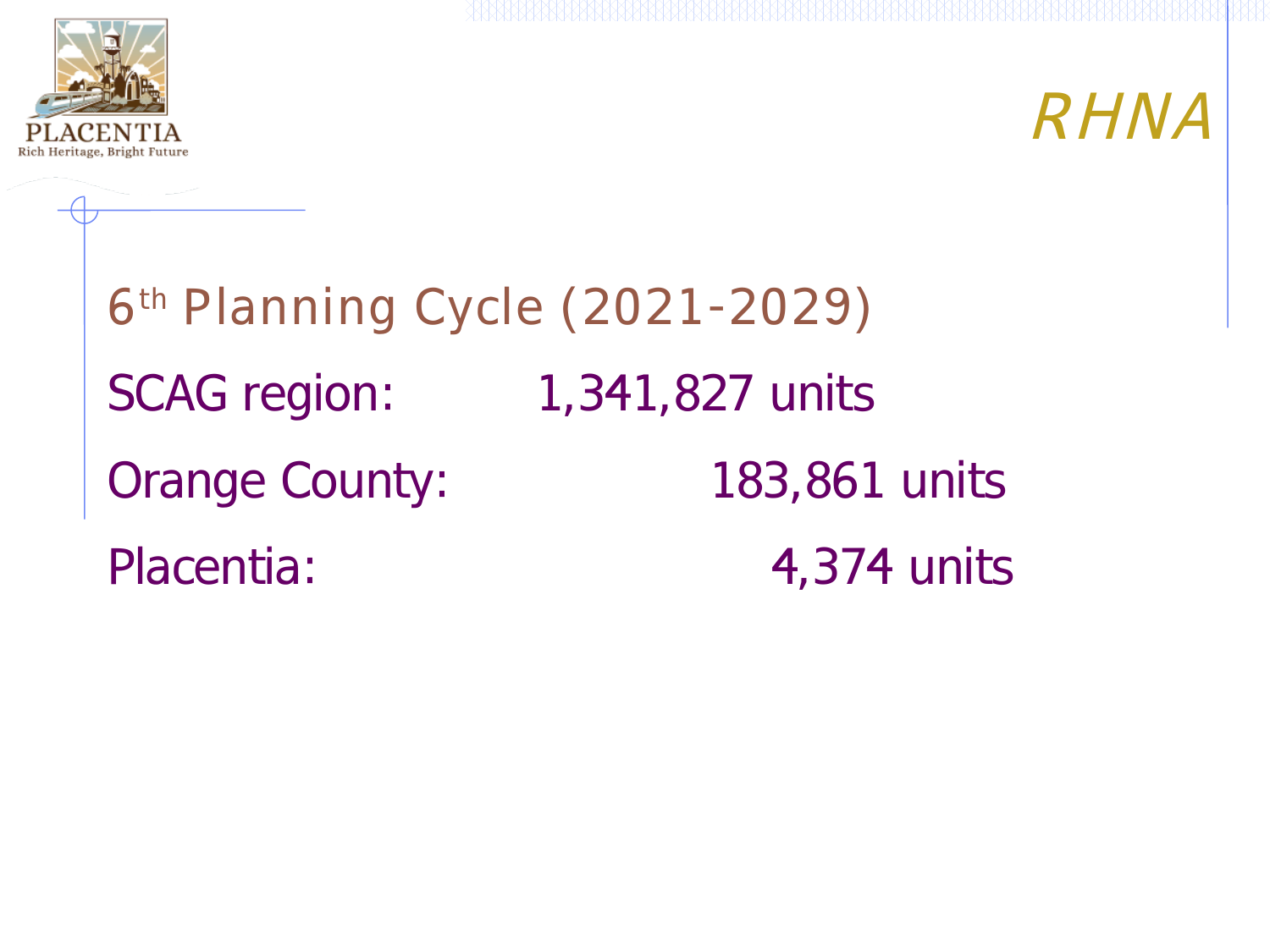

RHNA
6th Planning Cycle (2021-2029)
SCAG region:		1,341,827 units
Orange County:		   183,861 units
Placentia:  	    		       4,374 units